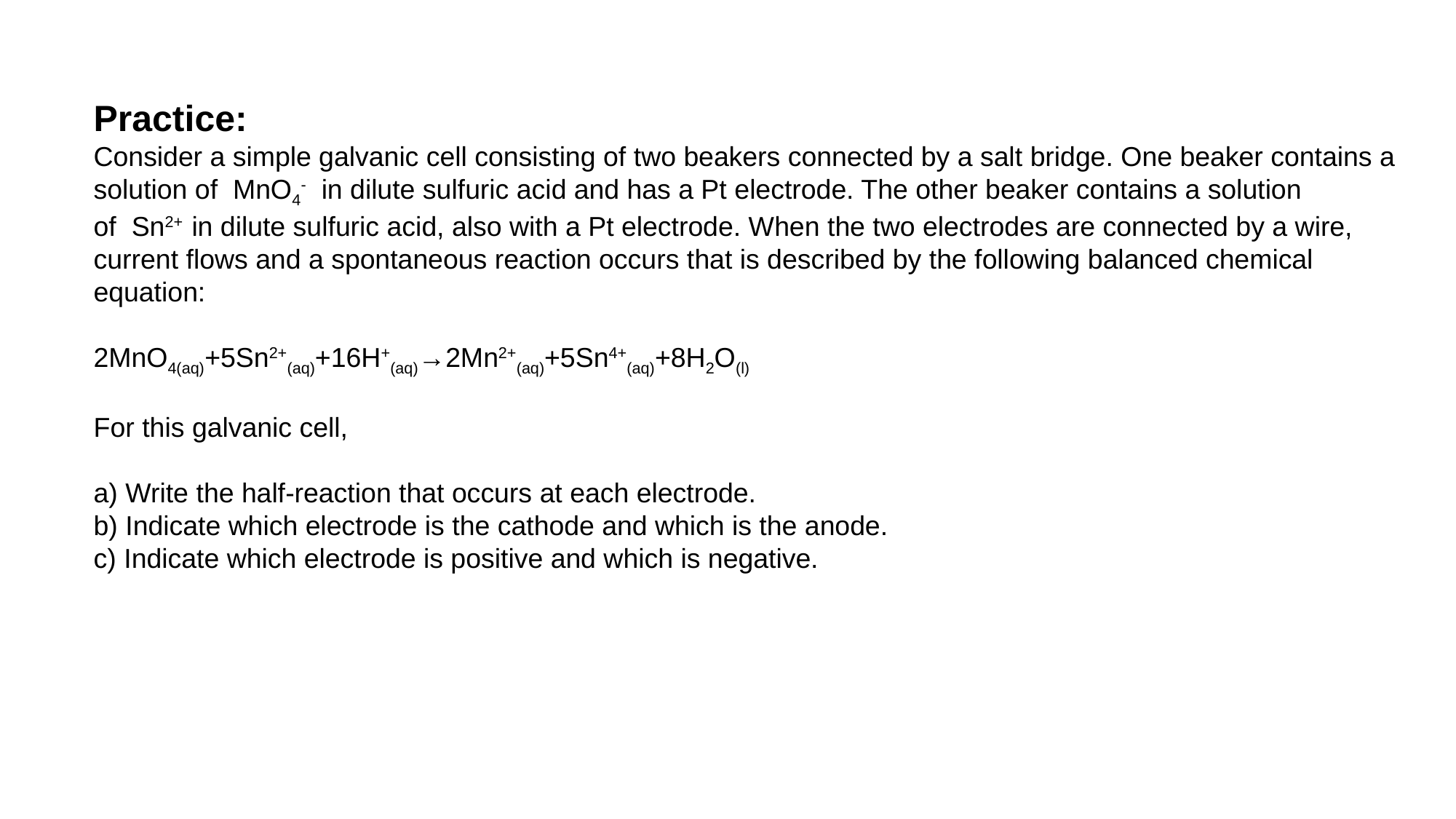

Practice:
Consider a simple galvanic cell consisting of two beakers connected by a salt bridge. One beaker contains a solution of  MnO4-  in dilute sulfuric acid and has a Pt electrode. The other beaker contains a solution
of  Sn2+  in dilute sulfuric acid, also with a Pt electrode. When the two electrodes are connected by a wire, current flows and a spontaneous reaction occurs that is described by the following balanced chemical
equation:

2MnO4(aq)+5Sn2+(aq)+16H+(aq)→2Mn2+(aq)+5Sn4+(aq)+8H2O(l)

For this galvanic cell,

a) Write the half-reaction that occurs at each electrode.
b) Indicate which electrode is the cathode and which is the anode.
c) Indicate which electrode is positive and which is negative.